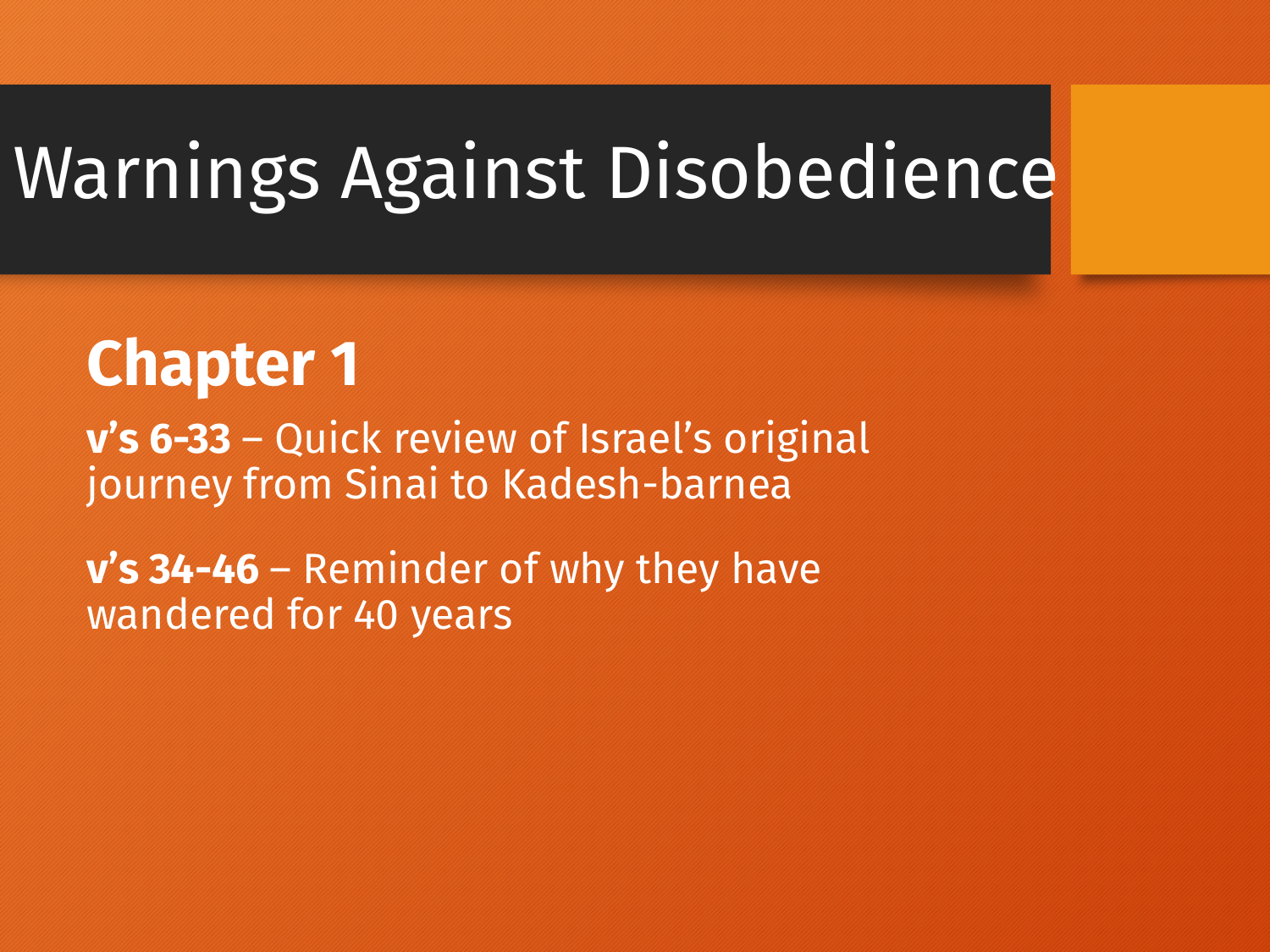

# Warnings Against Disobedience
Chapter 1
v’s 6-33 – Quick review of Israel’s original journey from Sinai to Kadesh-barnea
v’s 34-46 – Reminder of why they have wandered for 40 years